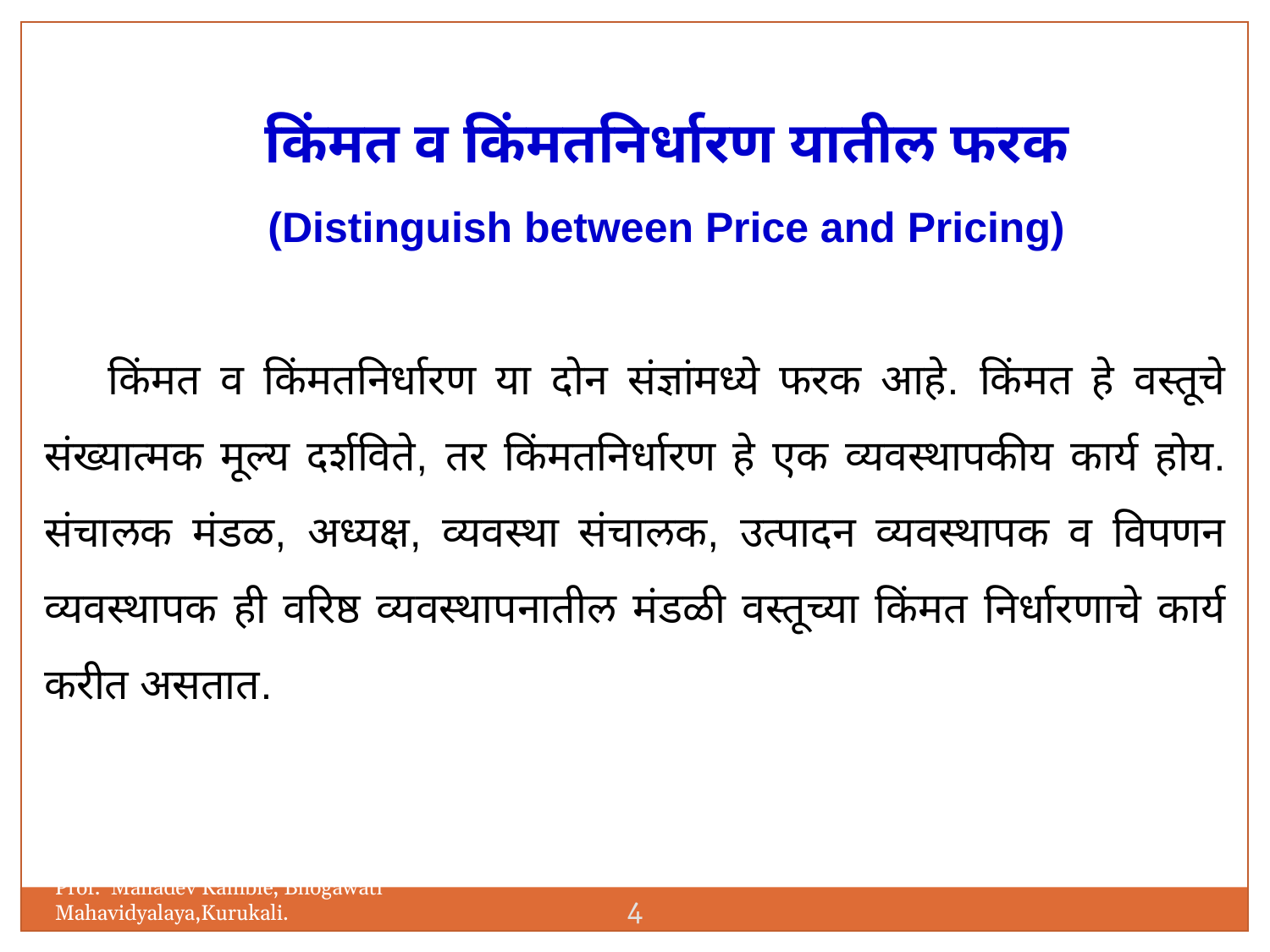

किंमत व किंमतनिर्धारण यातील फरक
(Distinguish between Price and Pricing)

किंमत व किंमतनिर्धारण या दोन संज्ञांमध्ये फरक आहे. किंमत हे वस्तूचे संख्यात्मक मूल्य दर्शविते, तर किंमतनिर्धारण हे एक व्यवस्थापकीय कार्य होय. संचालक मंडळ, अध्यक्ष, व्यवस्था संचालक, उत्पादन व्यवस्थापक व विपणन व्यवस्थापक ही वरिष्ठ व्यवस्थापनातील मंडळी वस्तूच्या किंमत निर्धारणाचे कार्य करीत असतात.
Prof.  Mahadev Kamble, Bhogawati Mahavidyalaya,Kurukali.
4